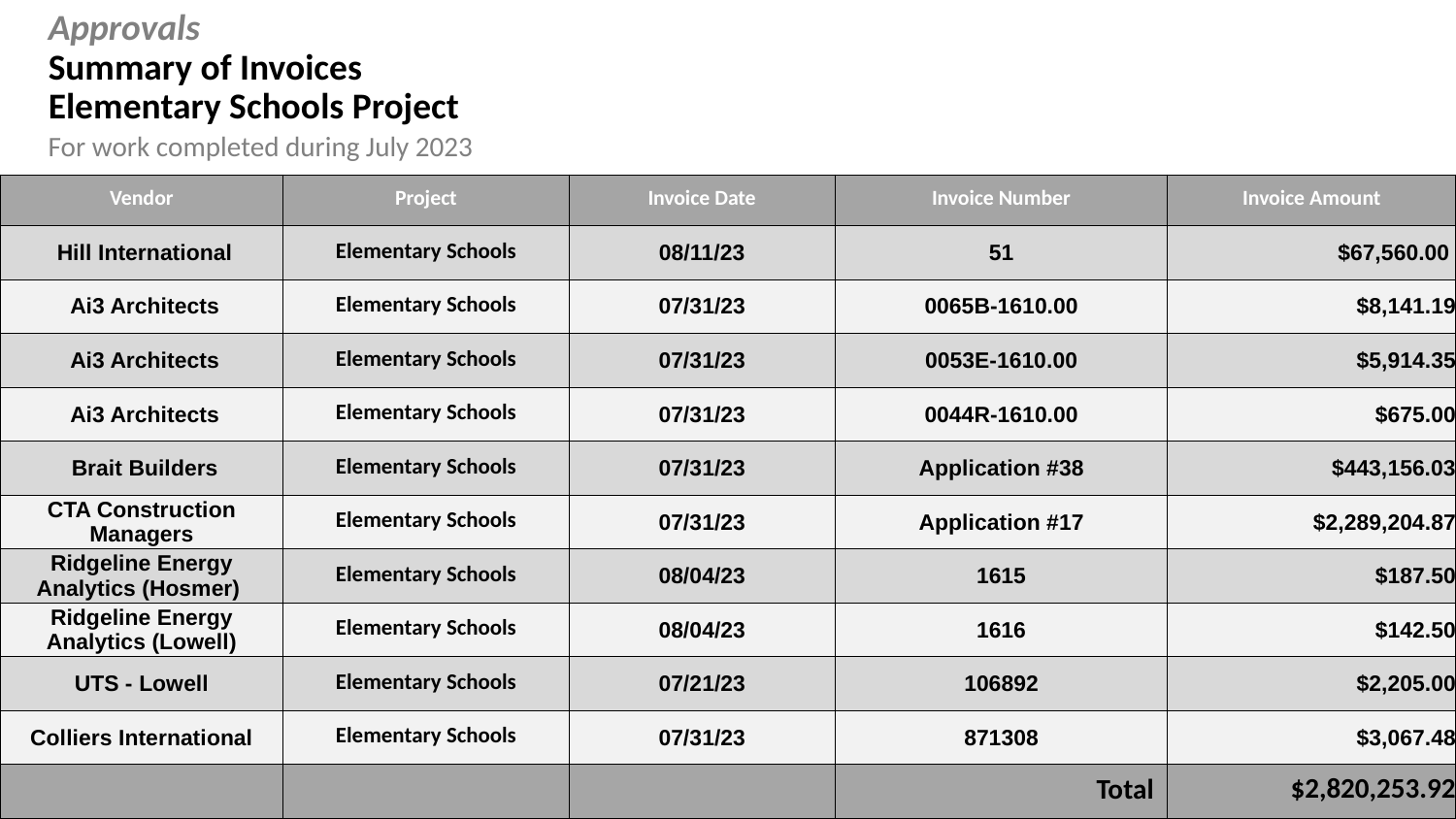

# Approvals Summary of Invoices Elementary Schools Project
For work completed during July 2023
| Vendor | Project | Invoice Date | Invoice Number | Invoice Amount |
| --- | --- | --- | --- | --- |
| Hill International | Elementary Schools | 08/11/23 | 51 | $67,560.00 |
| Ai3 Architects | Elementary Schools | 07/31/23 | 0065B-1610.00 | $8,141.19 |
| Ai3 Architects | Elementary Schools | 07/31/23 | 0053E-1610.00 | $5,914.35 |
| Ai3 Architects | Elementary Schools | 07/31/23 | 0044R-1610.00 | $675.00 |
| Brait Builders | Elementary Schools | 07/31/23 | Application #38 | $443,156.03 |
| CTA Construction Managers | Elementary Schools | 07/31/23 | Application #17 | $2,289,204.87 |
| Ridgeline Energy Analytics (Hosmer) | Elementary Schools | 08/04/23 | 1615 | $187.50 |
| Ridgeline Energy Analytics (Lowell) | Elementary Schools | 08/04/23 | 1616 | $142.50 |
| UTS - Lowell | Elementary Schools | 07/21/23 | 106892 | $2,205.00 |
| Colliers International | Elementary Schools | 07/31/23 | 871308 | $3,067.48 |
|  |  |  | Total | $2,820,253.92 |